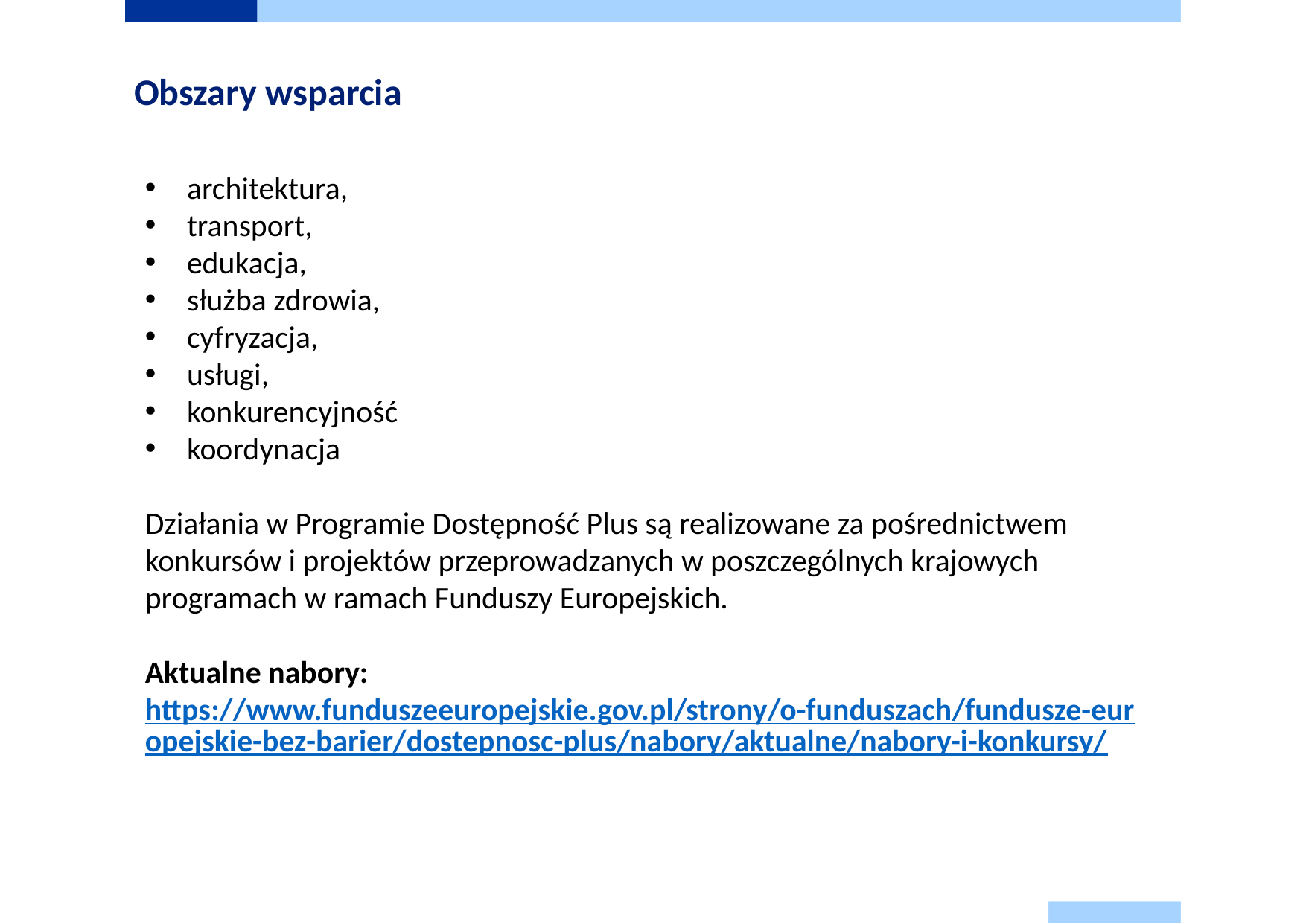

# Obszary wsparcia
architektura,
transport,
edukacja,
służba zdrowia,
cyfryzacja,
usługi,
konkurencyjność
koordynacja

Działania w Programie Dostępność Plus są realizowane za pośrednictwem konkursów i projektów przeprowadzanych w poszczególnych krajowych programach w ramach Funduszy Europejskich.

Aktualne nabory: https://www.funduszeeuropejskie.gov.pl/strony/o-funduszach/fundusze-europejskie-bez-barier/dostepnosc-plus/nabory/aktualne/nabory-i-konkursy/